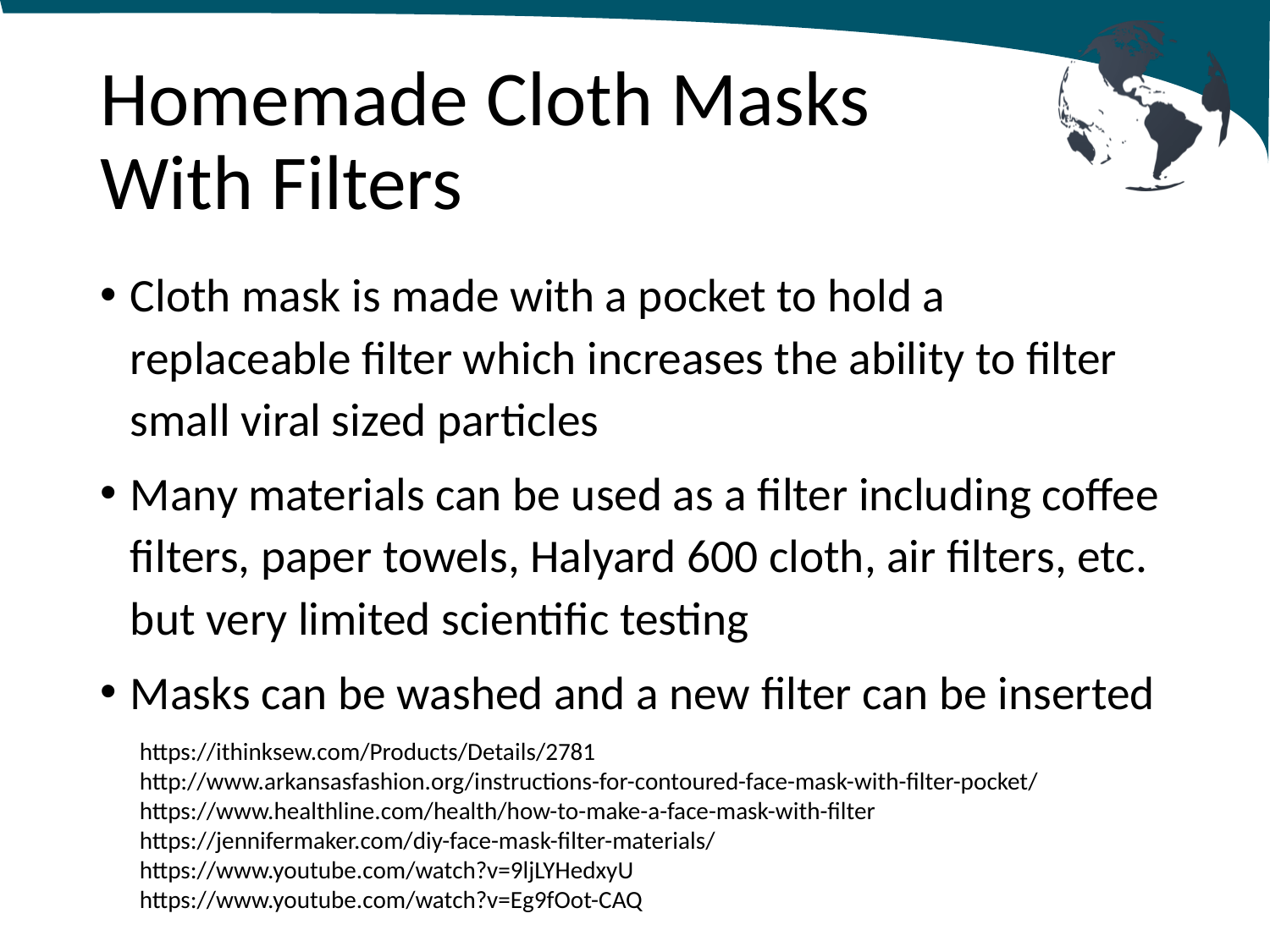

# Homemade Cloth Masks With Filters
Cloth mask is made with a pocket to hold a replaceable filter which increases the ability to filter small viral sized particles
Many materials can be used as a filter including coffee filters, paper towels, Halyard 600 cloth, air filters, etc. but very limited scientific testing
Masks can be washed and a new filter can be inserted
https://ithinksew.com/Products/Details/2781
http://www.arkansasfashion.org/instructions-for-contoured-face-mask-with-filter-pocket/
https://www.healthline.com/health/how-to-make-a-face-mask-with-filter
https://jennifermaker.com/diy-face-mask-filter-materials/
https://www.youtube.com/watch?v=9ljLYHedxyU
https://www.youtube.com/watch?v=Eg9fOot-CAQ